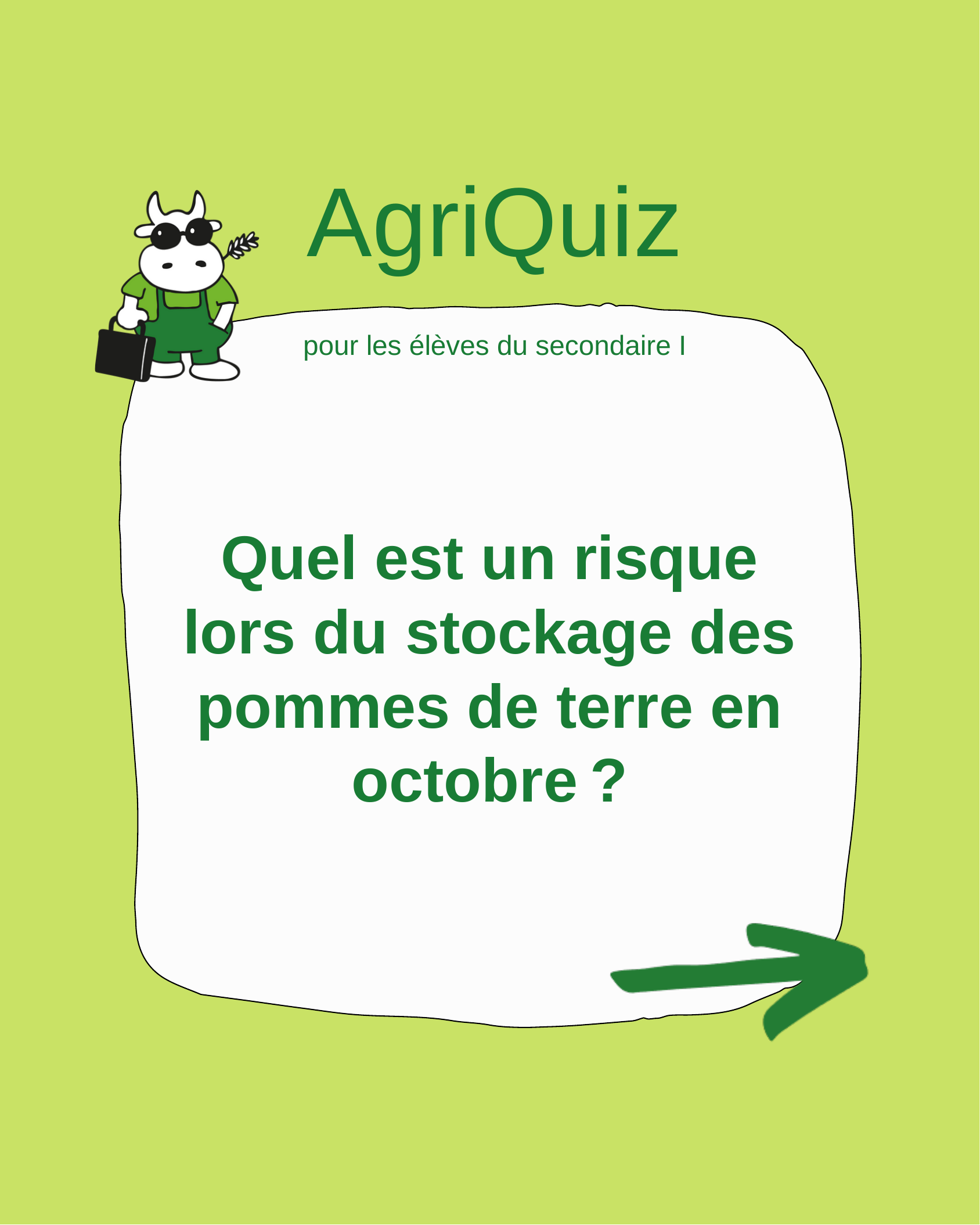

AgriQuiz

pour les élèves du secondaire I
Quel est un risque lors du stockage des pommes de terre en octobre ?